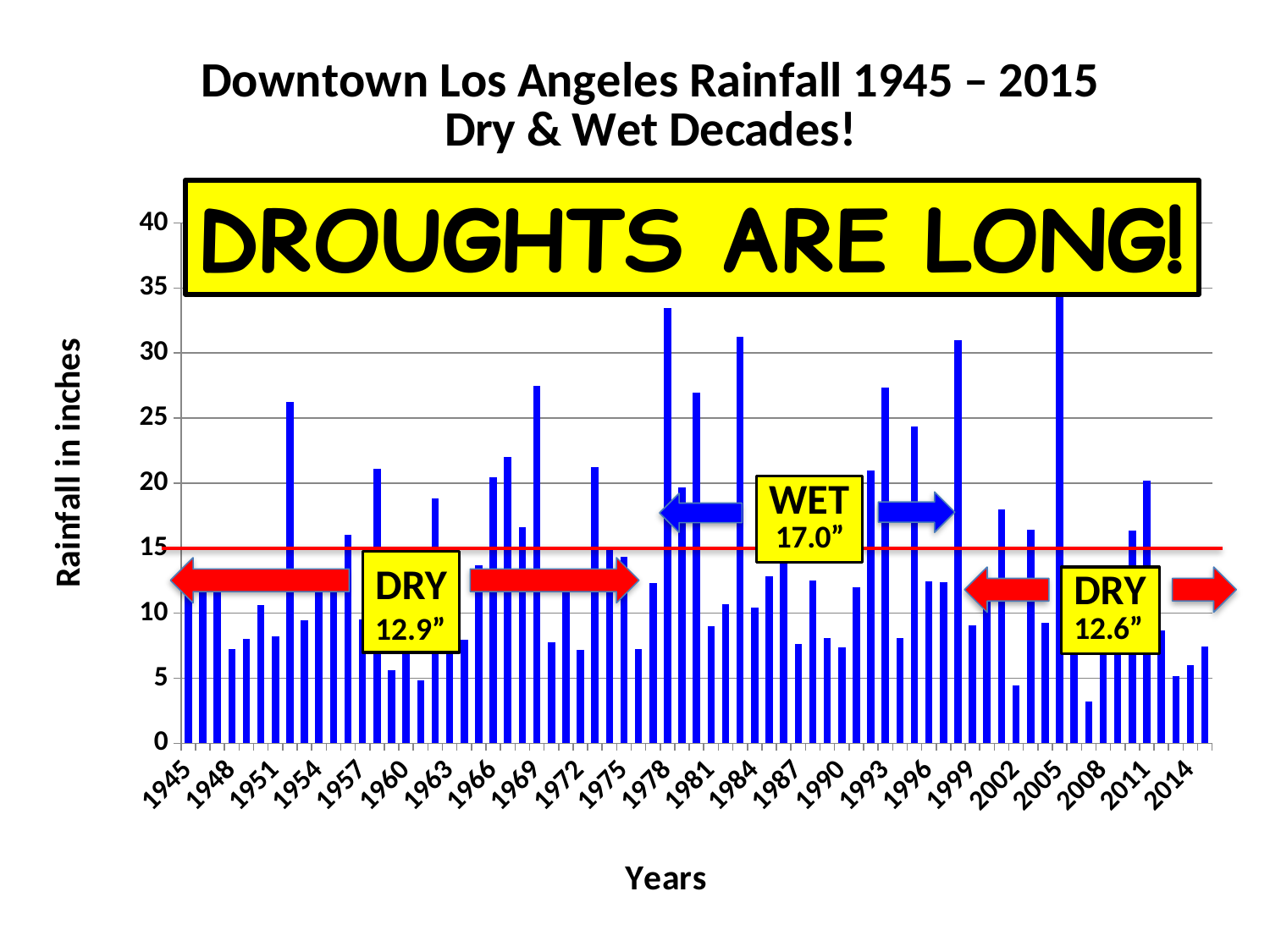

[unsupported chart]

DROUGHTS ARE LONG!

DRY
12.9”